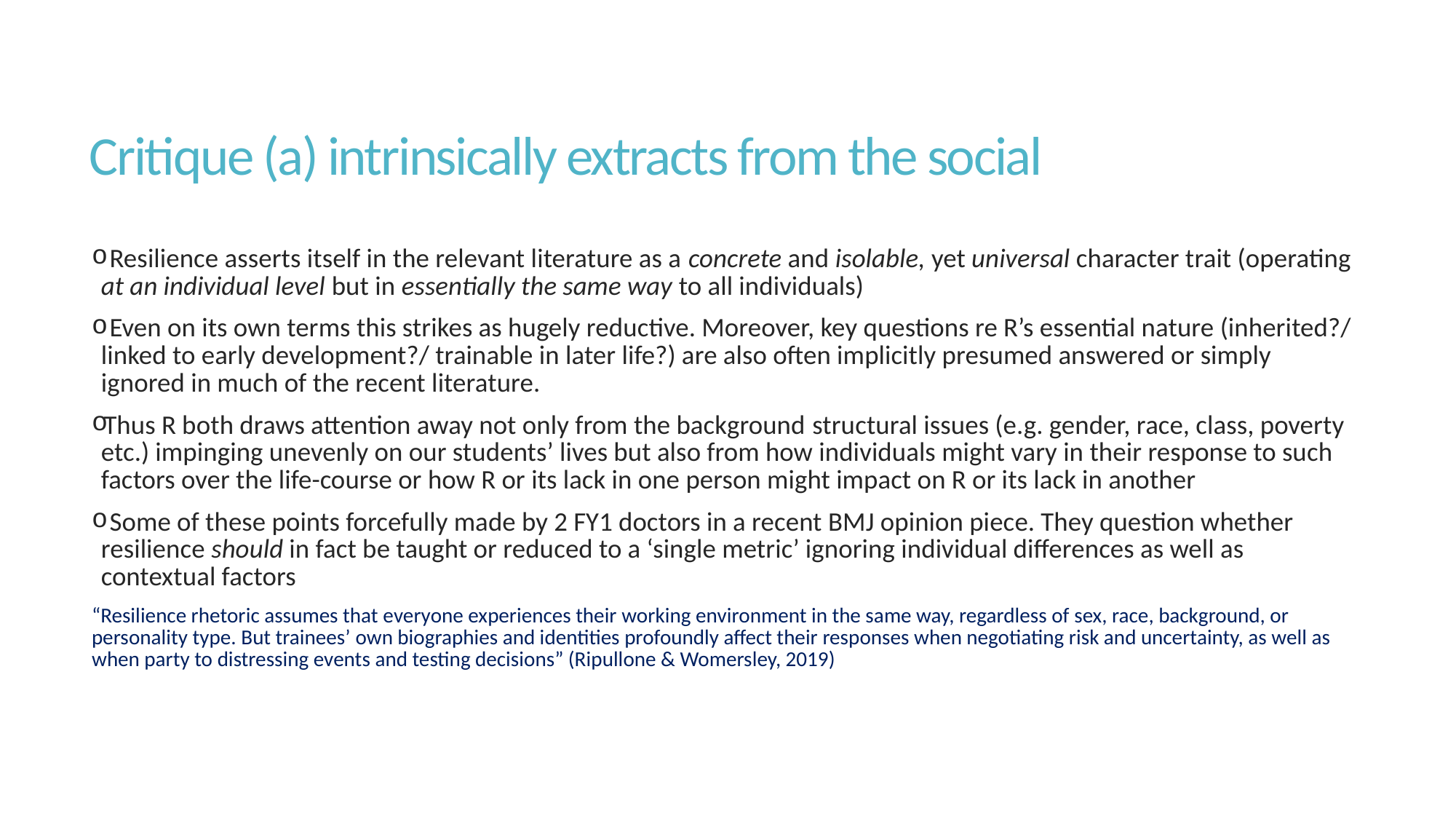

# Critique (a) intrinsically extracts from the social
 Resilience asserts itself in the relevant literature as a concrete and isolable, yet universal character trait (operating at an individual level but in essentially the same way to all individuals)
 Even on its own terms this strikes as hugely reductive. Moreover, key questions re R’s essential nature (inherited?/ linked to early development?/ trainable in later life?) are also often implicitly presumed answered or simply ignored in much of the recent literature.
Thus R both draws attention away not only from the background structural issues (e.g. gender, race, class, poverty etc.) impinging unevenly on our students’ lives but also from how individuals might vary in their response to such factors over the life-course or how R or its lack in one person might impact on R or its lack in another
 Some of these points forcefully made by 2 FY1 doctors in a recent BMJ opinion piece. They question whether resilience should in fact be taught or reduced to a ‘single metric’ ignoring individual differences as well as contextual factors
“Resilience rhetoric assumes that everyone experiences their working environment in the same way, regardless of sex, race, background, or personality type. But trainees’ own biographies and identities profoundly affect their responses when negotiating risk and uncertainty, as well as when party to distressing events and testing decisions” (Ripullone & Womersley, 2019)